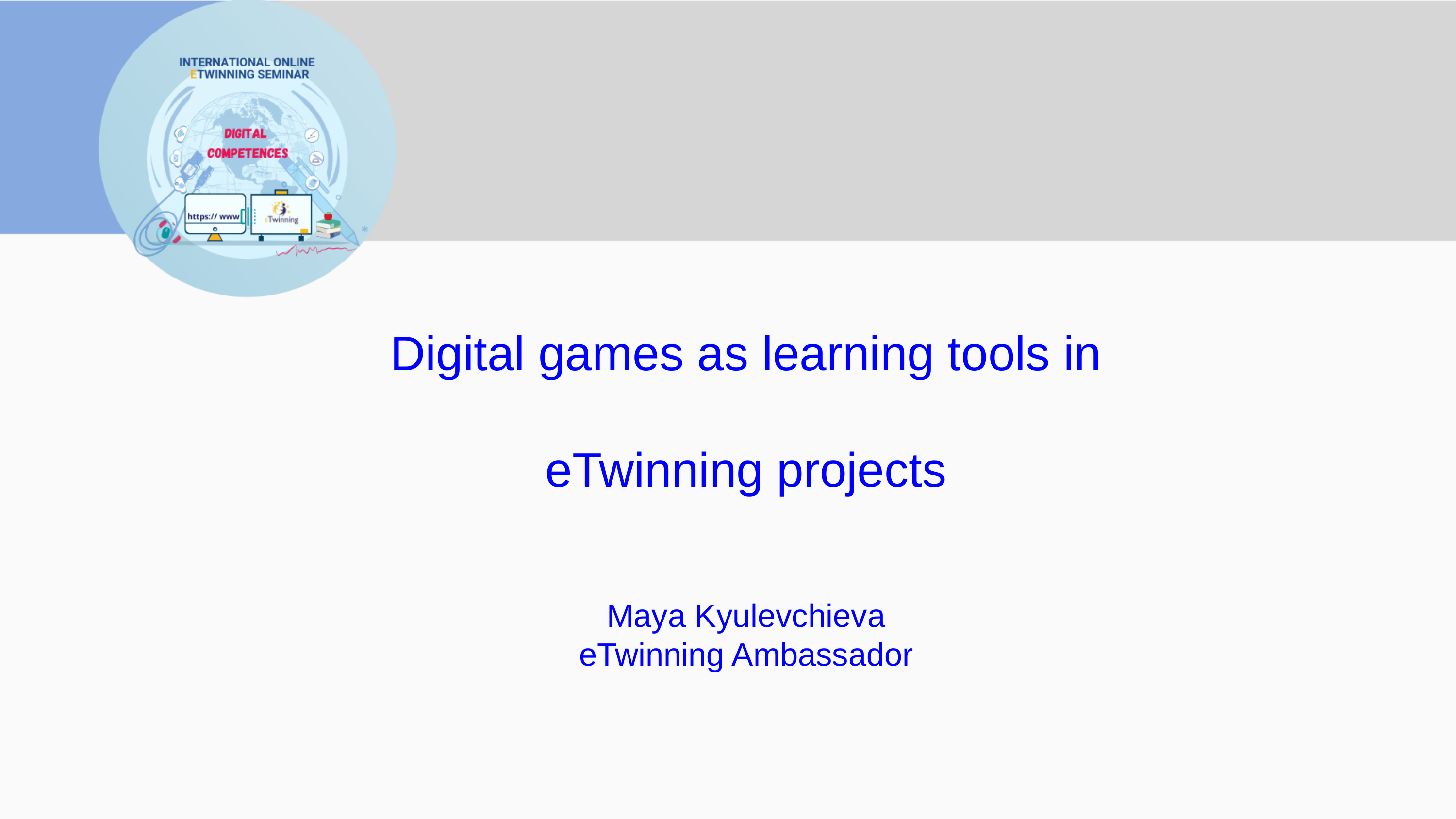

Digital games as learning tools in

eTwinning projects
Maya Kyulevchieva
eTwinning Ambassador